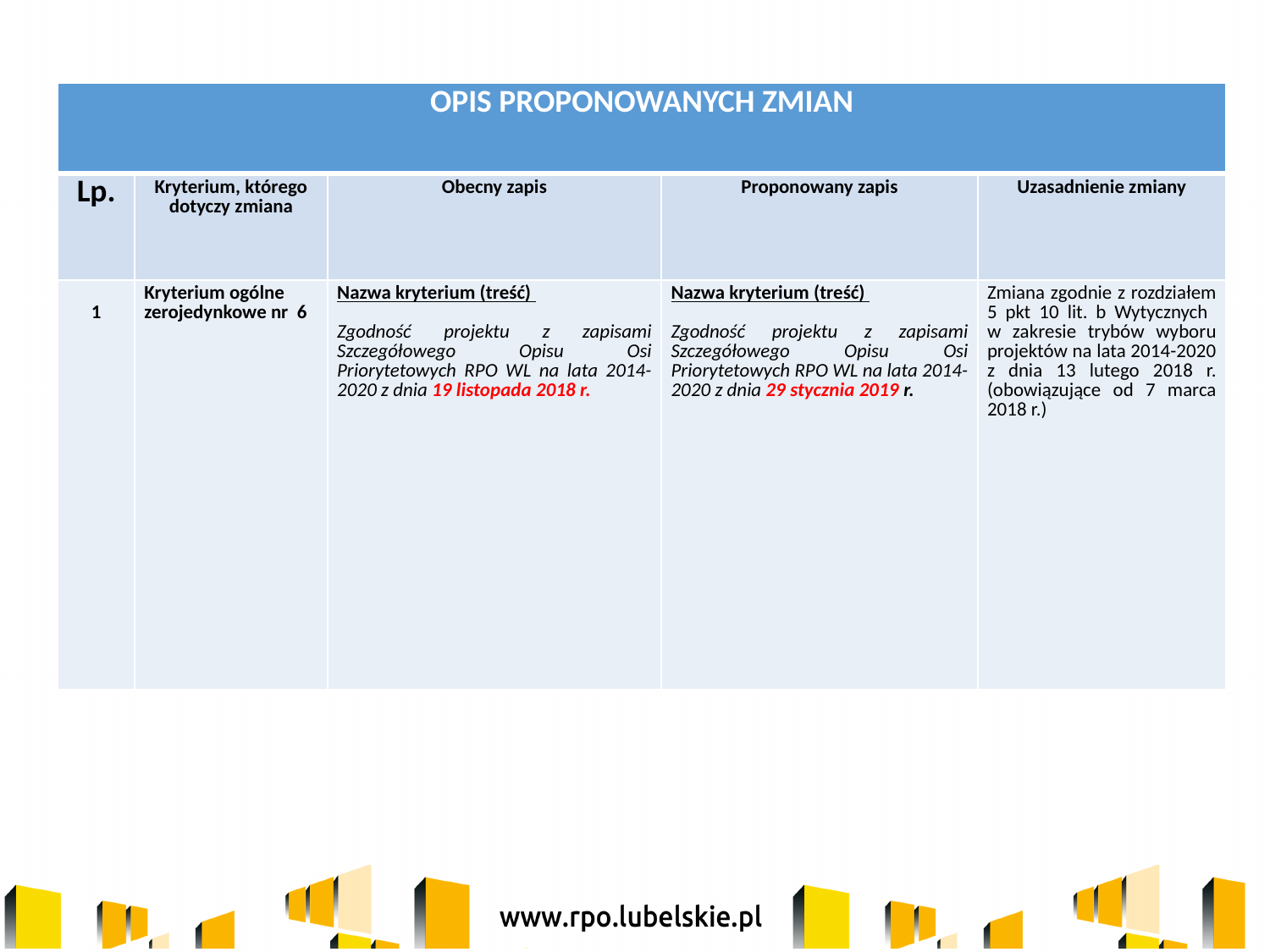

| Opis proponowanych zmian |  |  |  |  |
| --- | --- | --- | --- | --- |
| Lp. | Kryterium, którego dotyczy zmiana | Obecny zapis | Proponowany zapis | Uzasadnienie zmiany |
| 1 | Kryterium ogólne zerojedynkowe nr 6 | Nazwa kryterium (treść) Zgodność projektu z zapisami Szczegółowego Opisu Osi Priorytetowych RPO WL na lata 2014-2020 z dnia 19 listopada 2018 r. | Nazwa kryterium (treść) Zgodność projektu z zapisami Szczegółowego Opisu Osi Priorytetowych RPO WL na lata 2014-2020 z dnia 29 stycznia 2019 r. | Zmiana zgodnie z rozdziałem 5 pkt 10 lit. b Wytycznych w zakresie trybów wyboru projektów na lata 2014-2020 z dnia 13 lutego 2018 r. (obowiązujące od 7 marca 2018 r.) |